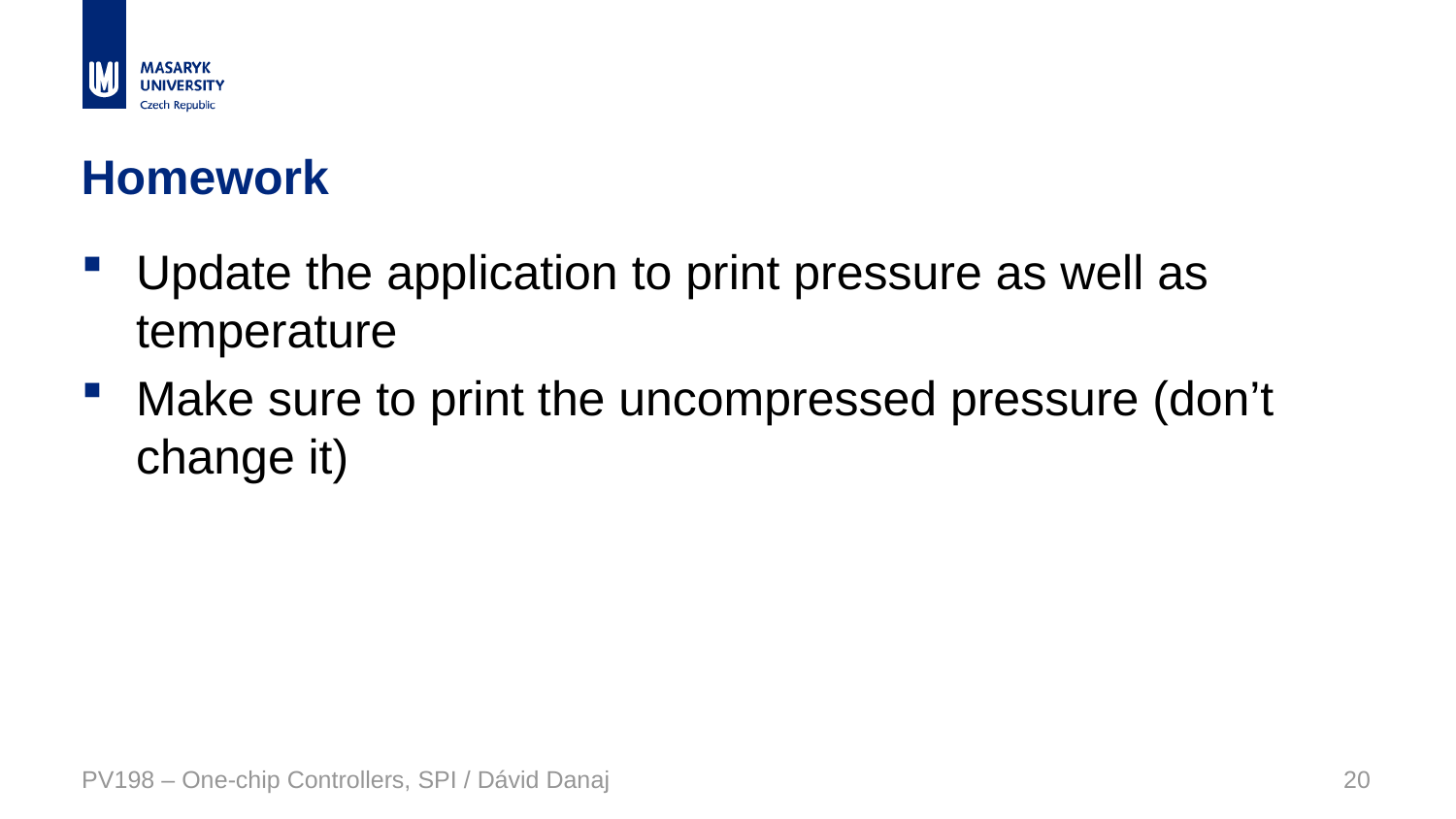

# Homework
Update the application to print pressure as well as temperature
Make sure to print the uncompressed pressure (don’t change it)
PV198 – One-chip Controllers, SPI / Dávid Danaj
20